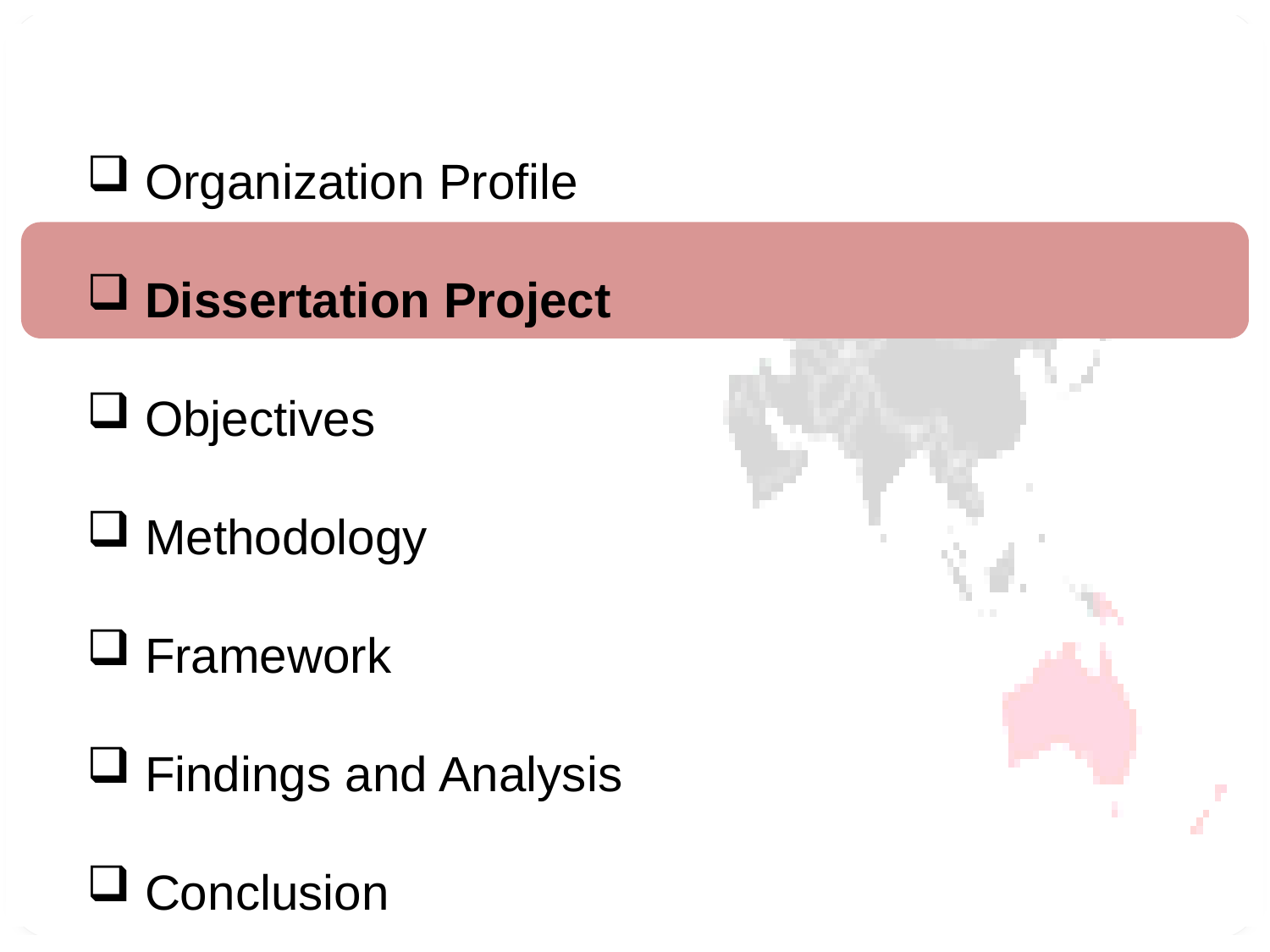

Organization Profile
 Dissertation Project
 Objectives
 Methodology
 Framework
 Findings and Analysis
 Conclusion